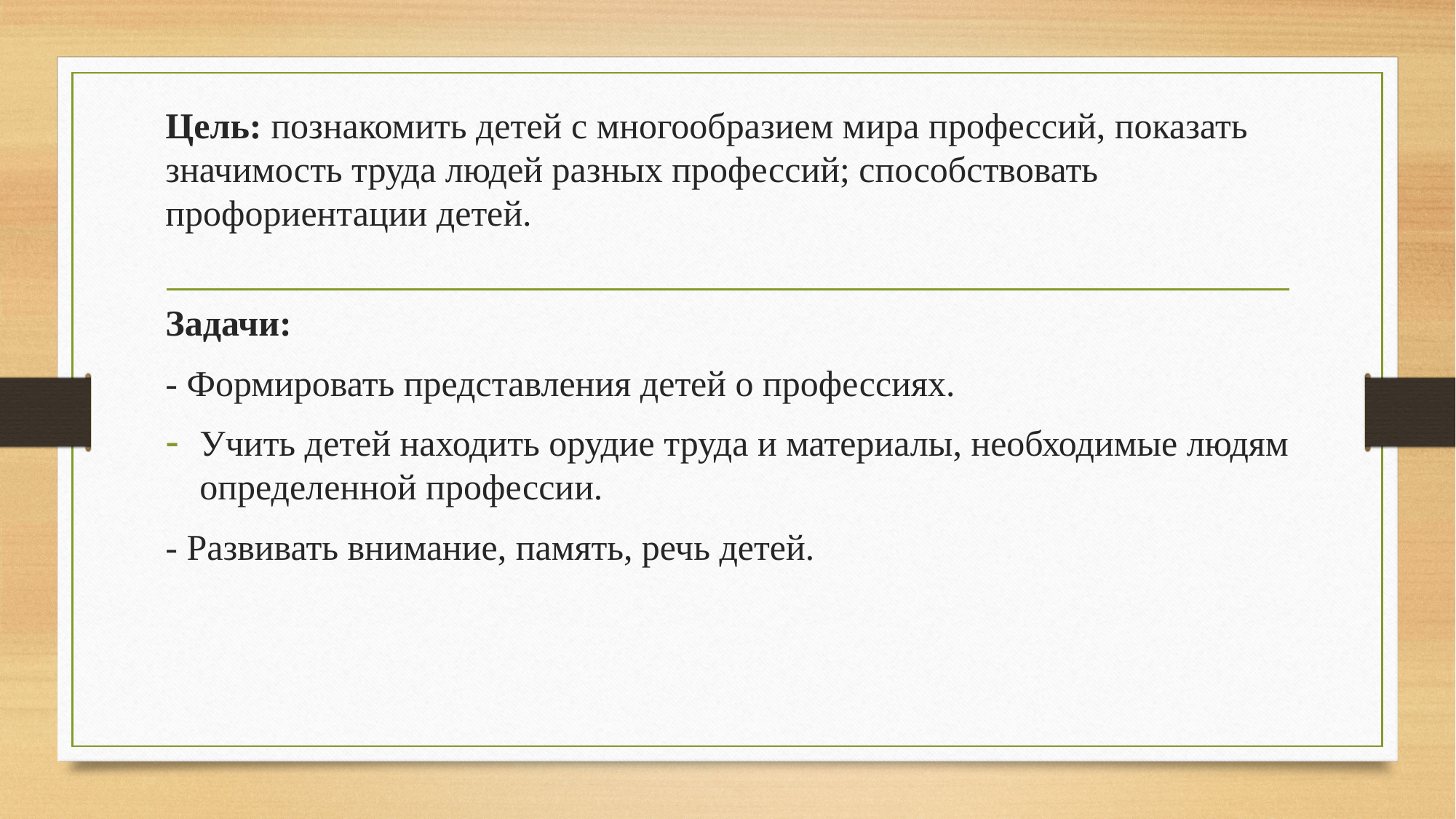

# Цель: познакомить детей с многообразием мира профессий, показать значимость труда людей разных профессий; способствовать профориентации детей.
Задачи:
- Формировать представления детей о профессиях.
Учить детей находить орудие труда и материалы, необходимые людям определенной профессии.
- Развивать внимание, память, речь детей.